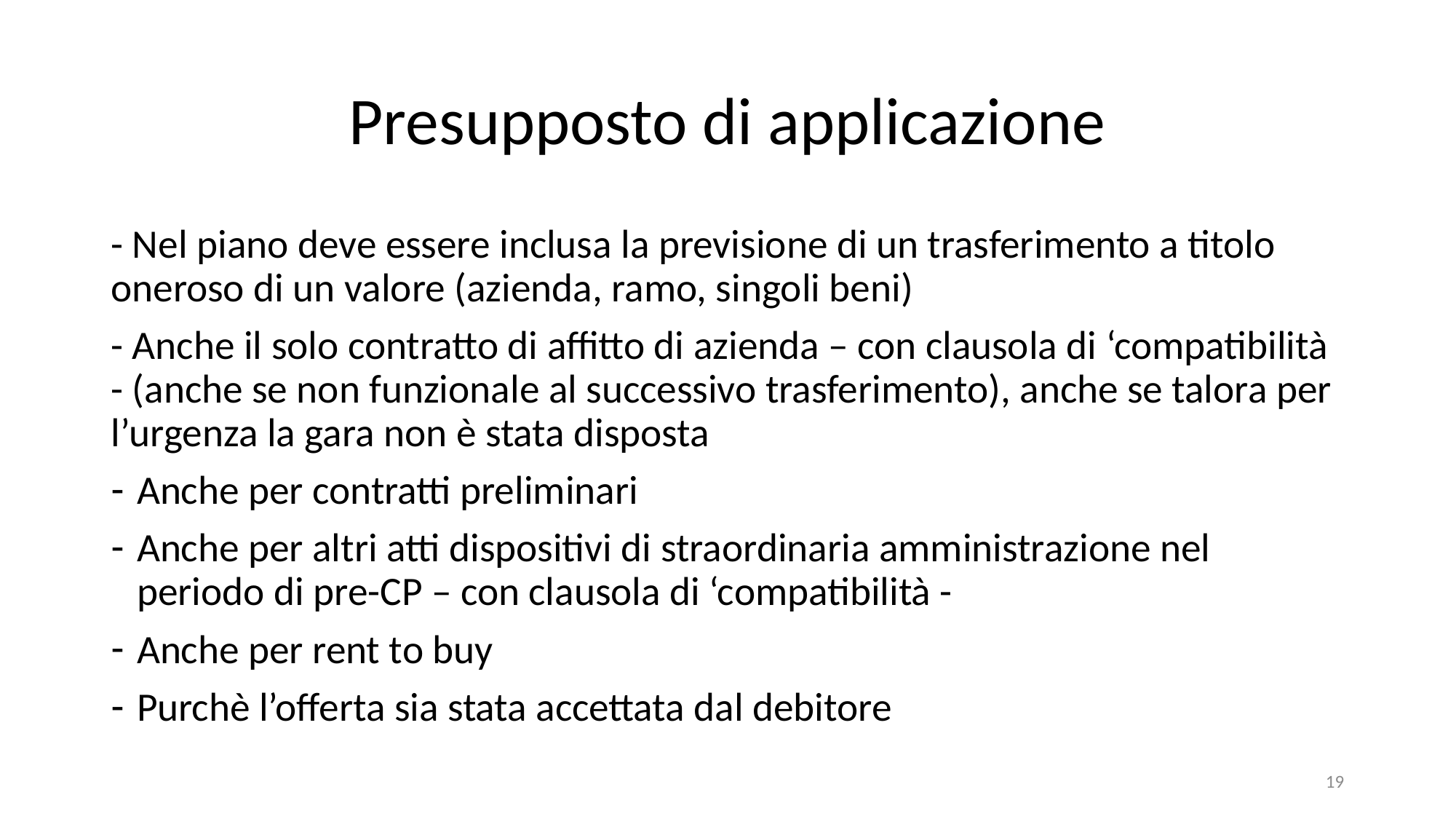

# Presupposto di applicazione
- Nel piano deve essere inclusa la previsione di un trasferimento a titolo oneroso di un valore (azienda, ramo, singoli beni)
- Anche il solo contratto di affitto di azienda – con clausola di ‘compatibilità - (anche se non funzionale al successivo trasferimento), anche se talora per l’urgenza la gara non è stata disposta
Anche per contratti preliminari
Anche per altri atti dispositivi di straordinaria amministrazione nel periodo di pre-CP – con clausola di ‘compatibilità -
Anche per rent to buy
Purchè l’offerta sia stata accettata dal debitore
19